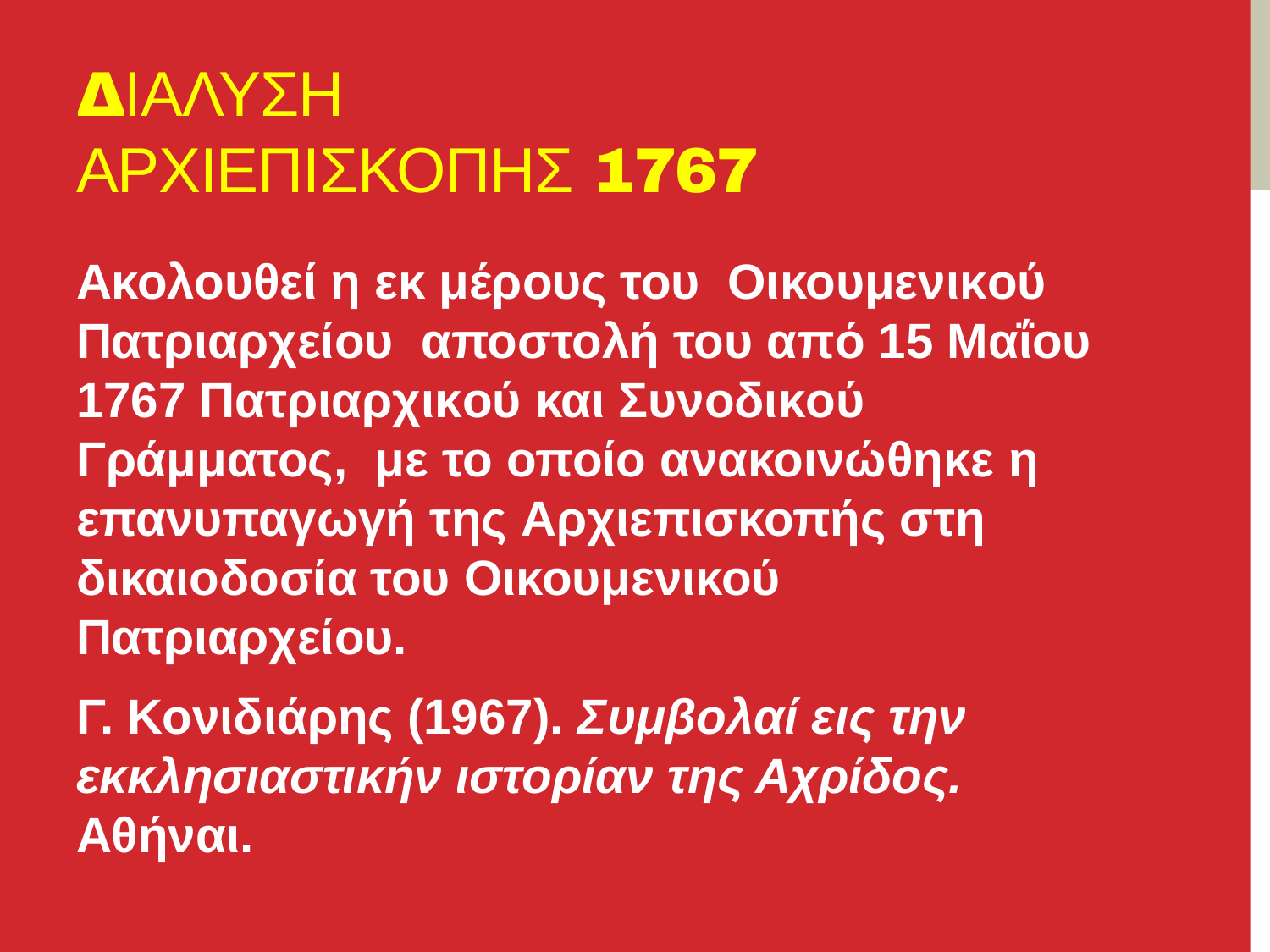

# Διαλυση αρχιεπισκοπησ 1767
Ακολουθεί η εκ μέρους του  Οικουμενικού Πατριαρχείου  αποστολή του από 15 Μαΐου 1767 Πατριαρχικού και Συνοδικού Γράμματος,  με το οποίο ανακοινώθηκε η επανυπαγωγή της Αρχιεπισκοπής στη δικαιοδοσία του Οικουμενικού Πατριαρχείου.
Γ. Κονιδιάρης (1967). Συμβολαί εις την εκκλησιαστικήν ιστορίαν της Αχρίδος. Αθήναι.